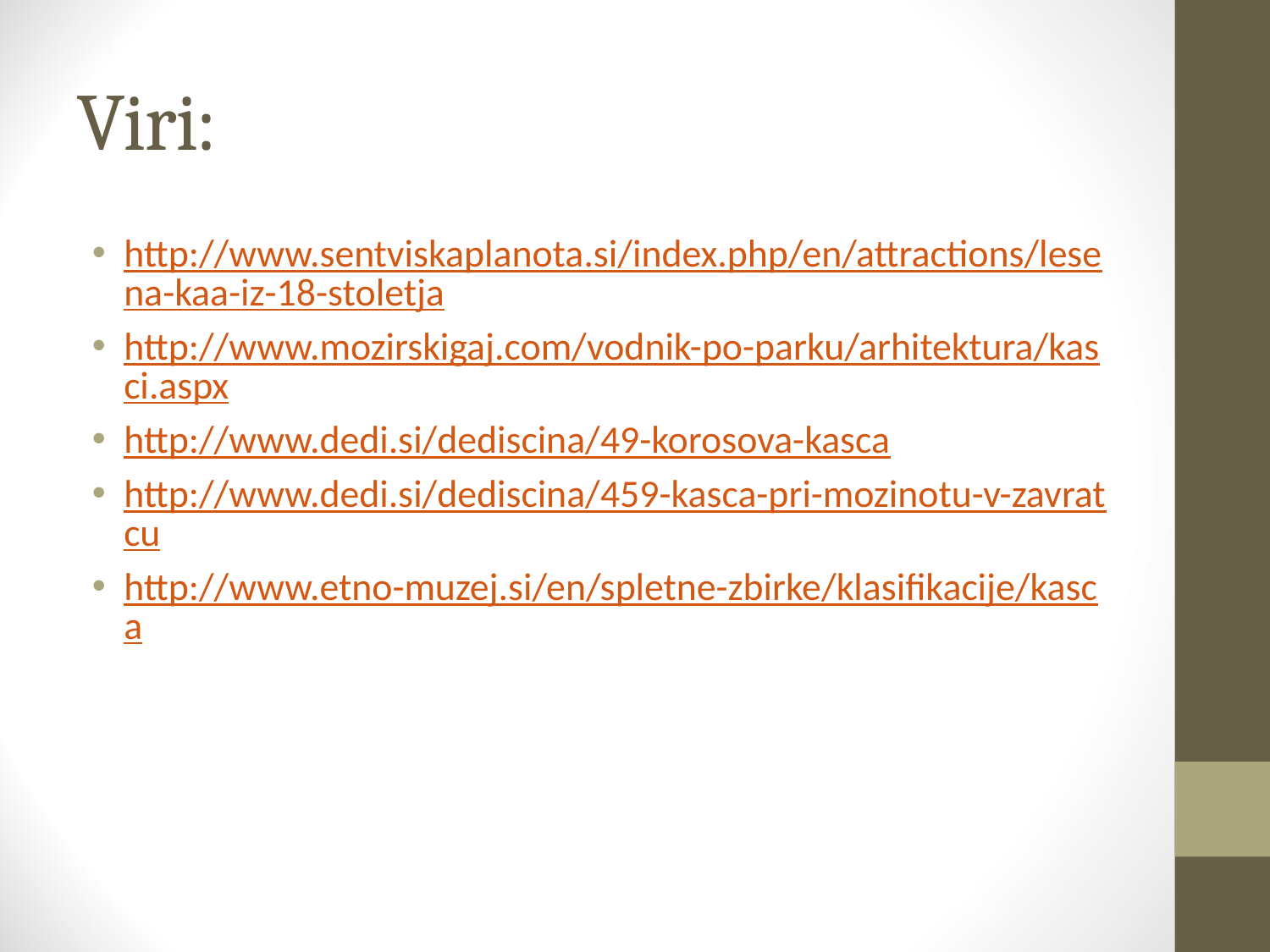

# Viri:
http://www.sentviskaplanota.si/index.php/en/attractions/lesena-kaa-iz-18-stoletja
http://www.mozirskigaj.com/vodnik-po-parku/arhitektura/kasci.aspx
http://www.dedi.si/dediscina/49-korosova-kasca
http://www.dedi.si/dediscina/459-kasca-pri-mozinotu-v-zavratcu
http://www.etno-muzej.si/en/spletne-zbirke/klasifikacije/kasca